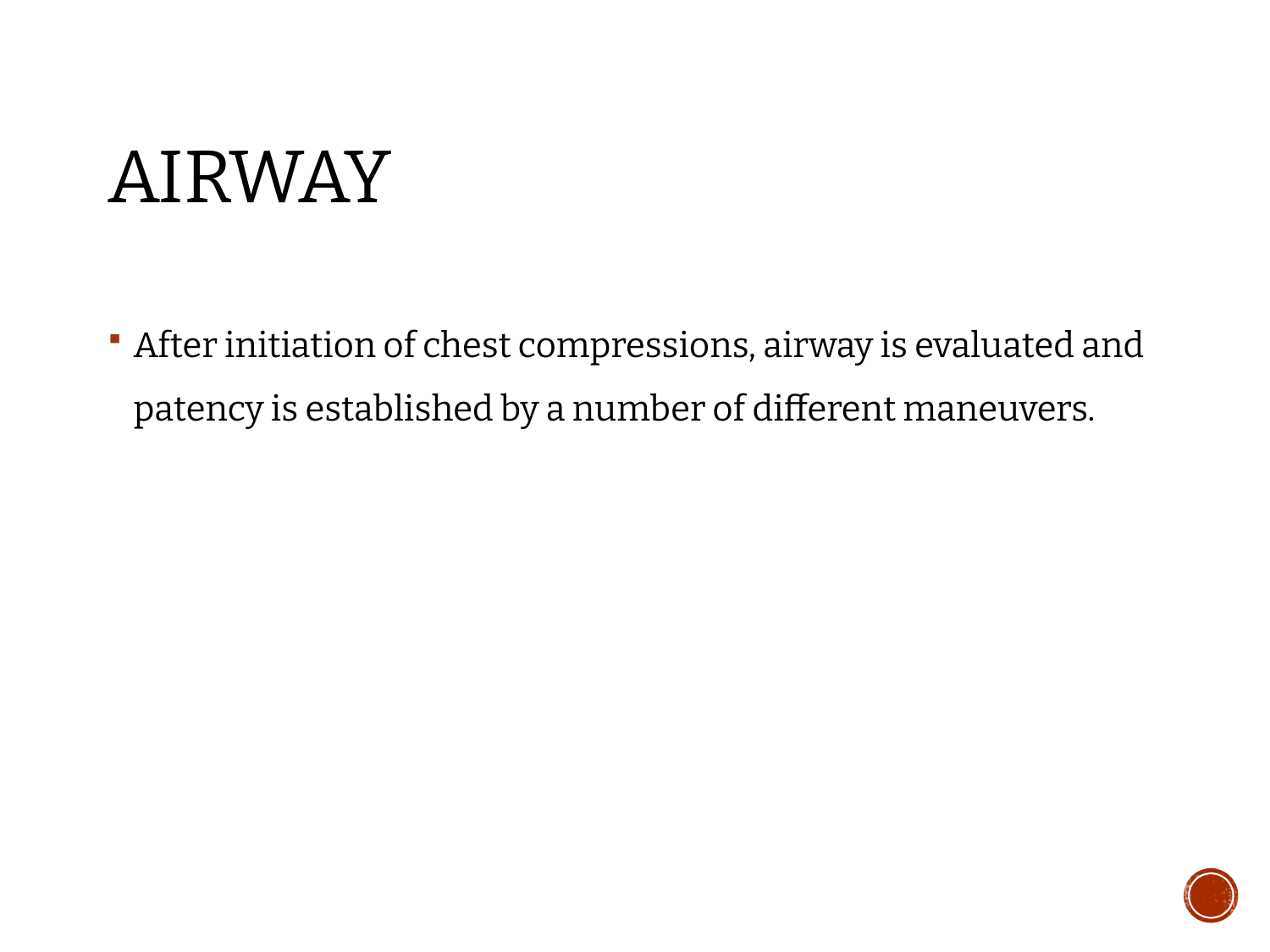

# AIRWAY
After initiation of chest compressions, airway is evaluated and patency is established by a number of different maneuvers.